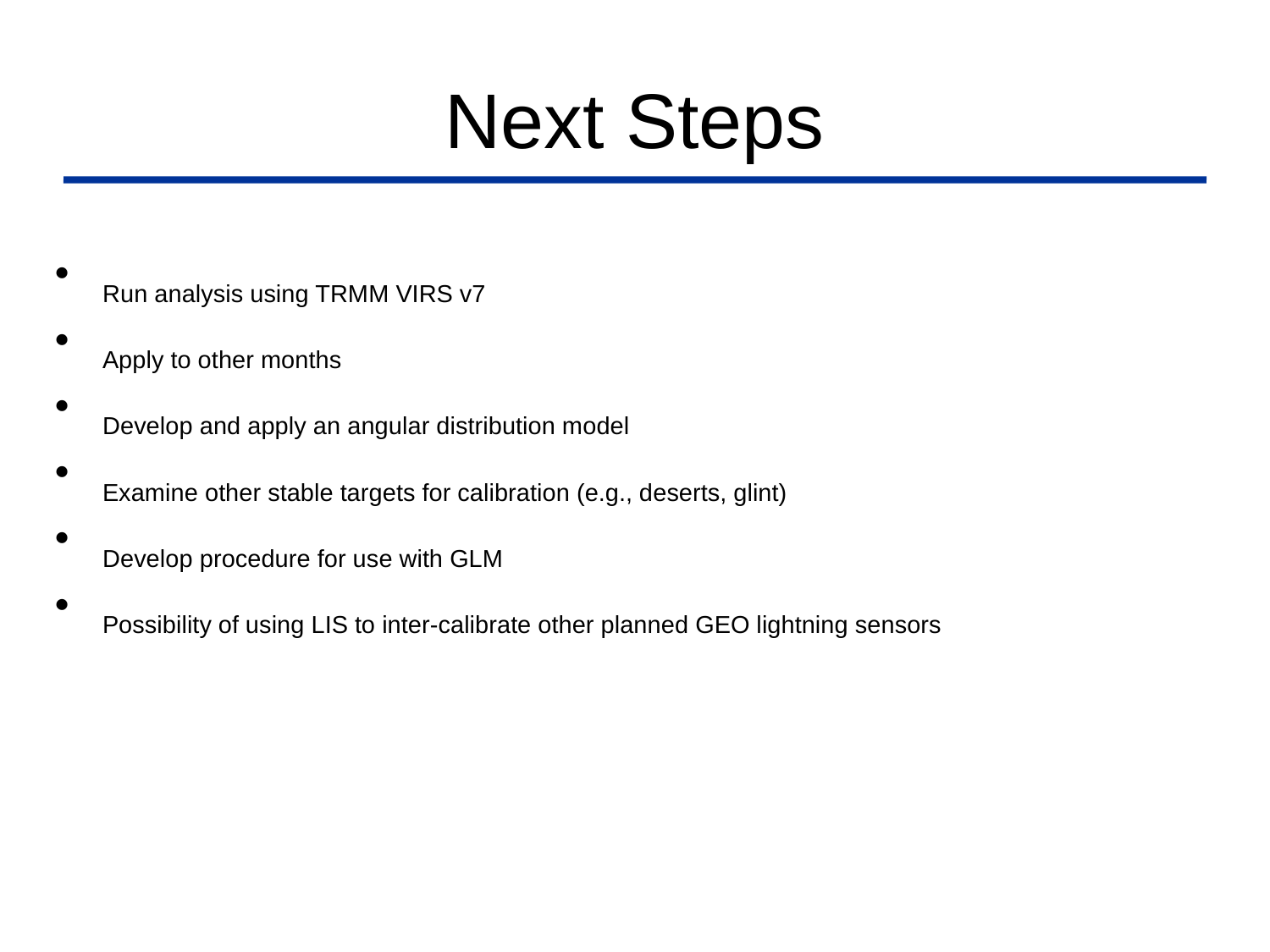

Next Steps

Run analysis using TRMM VIRS v7
Apply to other months
Develop and apply an angular distribution model
Examine other stable targets for calibration (e.g., deserts, glint)
Develop procedure for use with GLM
Possibility of using LIS to inter-calibrate other planned GEO lightning sensors